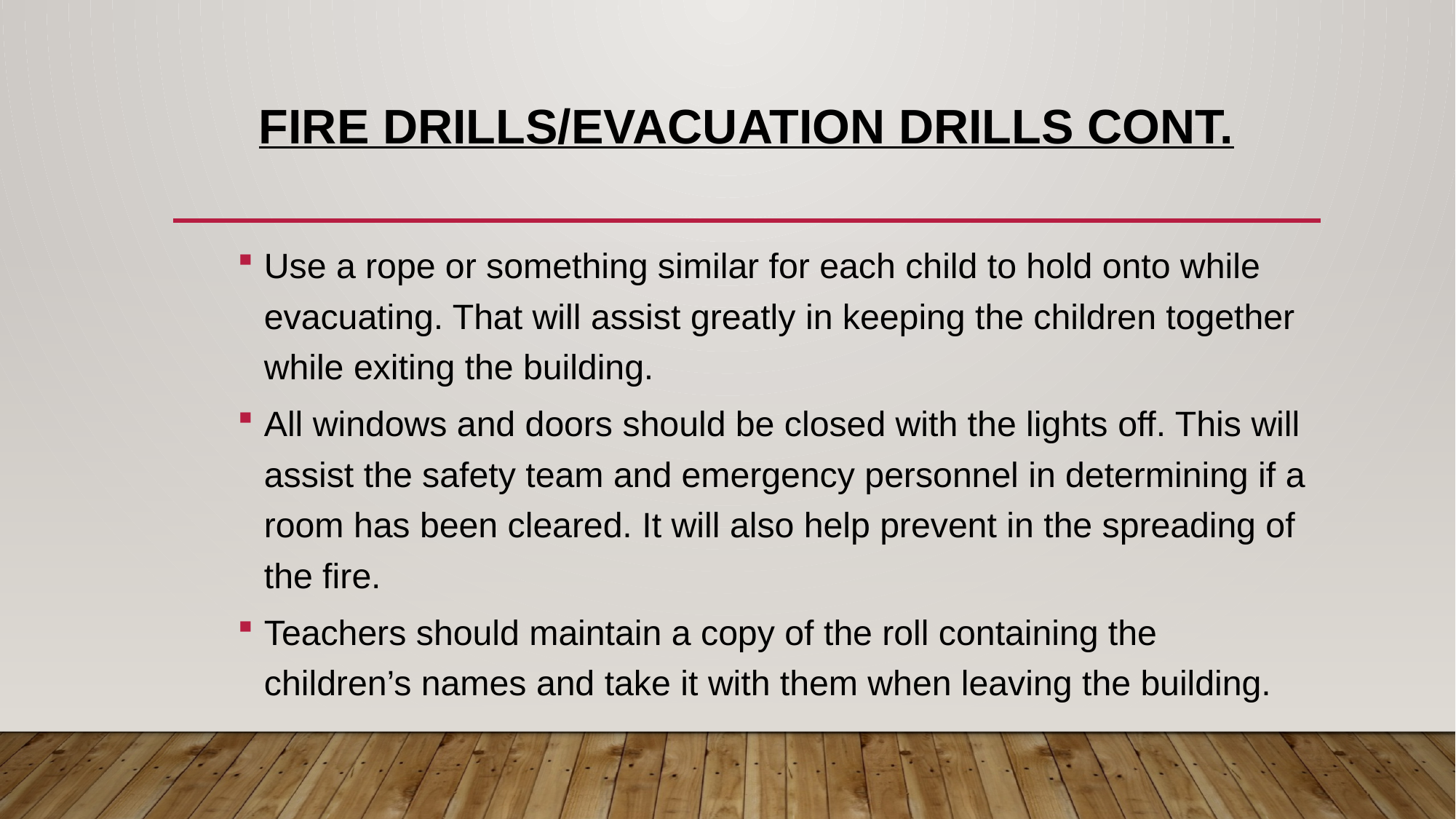

# Fire Drills/Evacuation Drills Cont.
Use a rope or something similar for each child to hold onto while evacuating. That will assist greatly in keeping the children together while exiting the building.
All windows and doors should be closed with the lights off. This will assist the safety team and emergency personnel in determining if a room has been cleared. It will also help prevent in the spreading of the fire.
Teachers should maintain a copy of the roll containing the children’s names and take it with them when leaving the building.